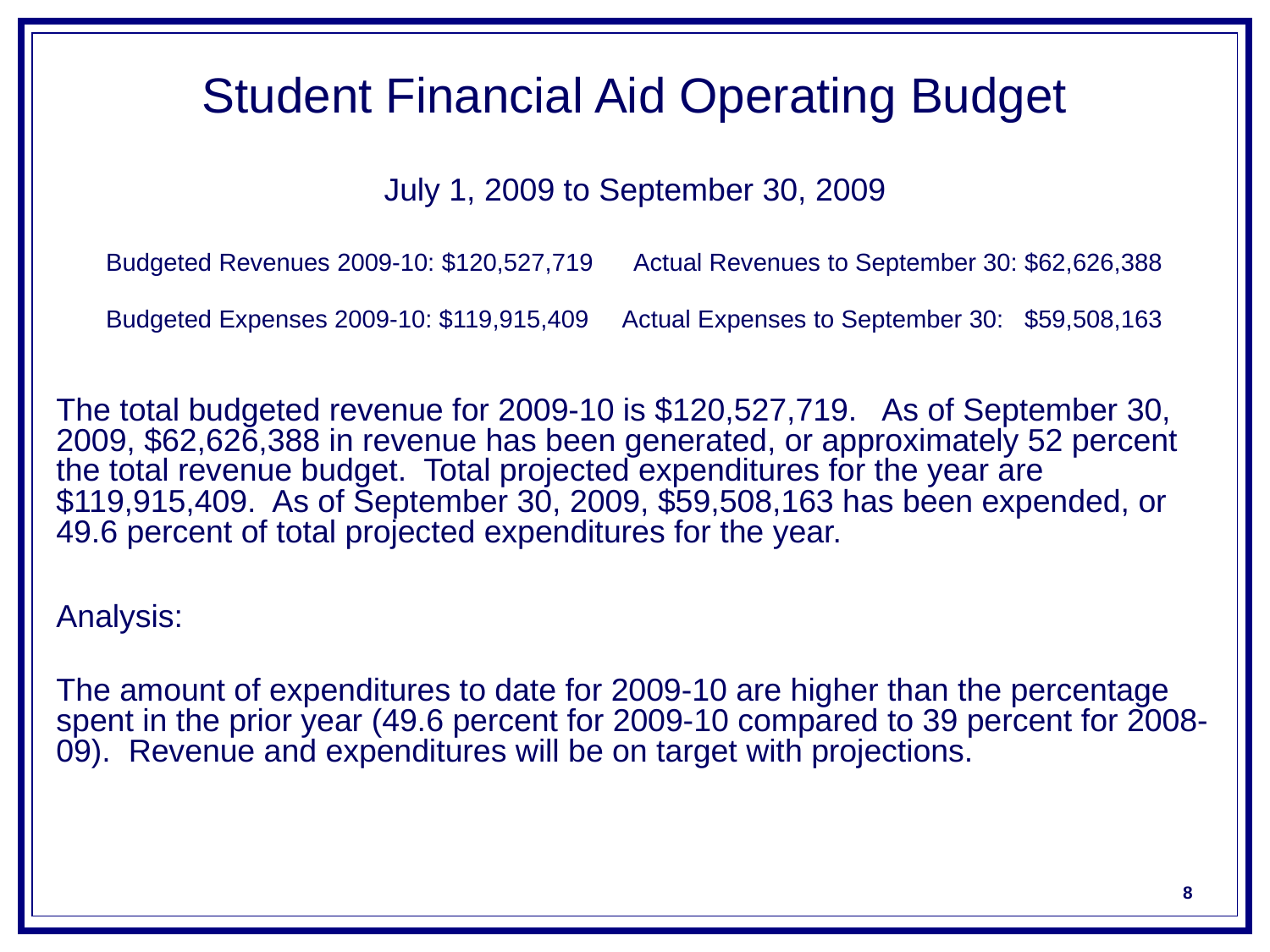

# Student Financial Aid Operating Budget

July 1, 2009 to September 30, 2009

Budgeted Revenues 2009-10: $120,527,719      Actual Revenues to September 30: $62,626,388

Budgeted Expenses 2009-10: $119,915,409     Actual Expenses to September 30:   $59,508,163

The total budgeted revenue for 2009-10 is $120,527,719.   As of September 30, 2009, $62,626,388 in revenue has been generated, or approximately 52 percent the total revenue budget.  Total projected expenditures for the year are $119,915,409.  As of September 30, 2009, $59,508,163 has been expended, or 49.6 percent of total projected expenditures for the year.

Analysis:

The amount of expenditures to date for 2009-10 are higher than the percentage spent in the prior year (49.6 percent for 2009-10 compared to 39 percent for 2008-09).  Revenue and expenditures will be on target with projections.

8